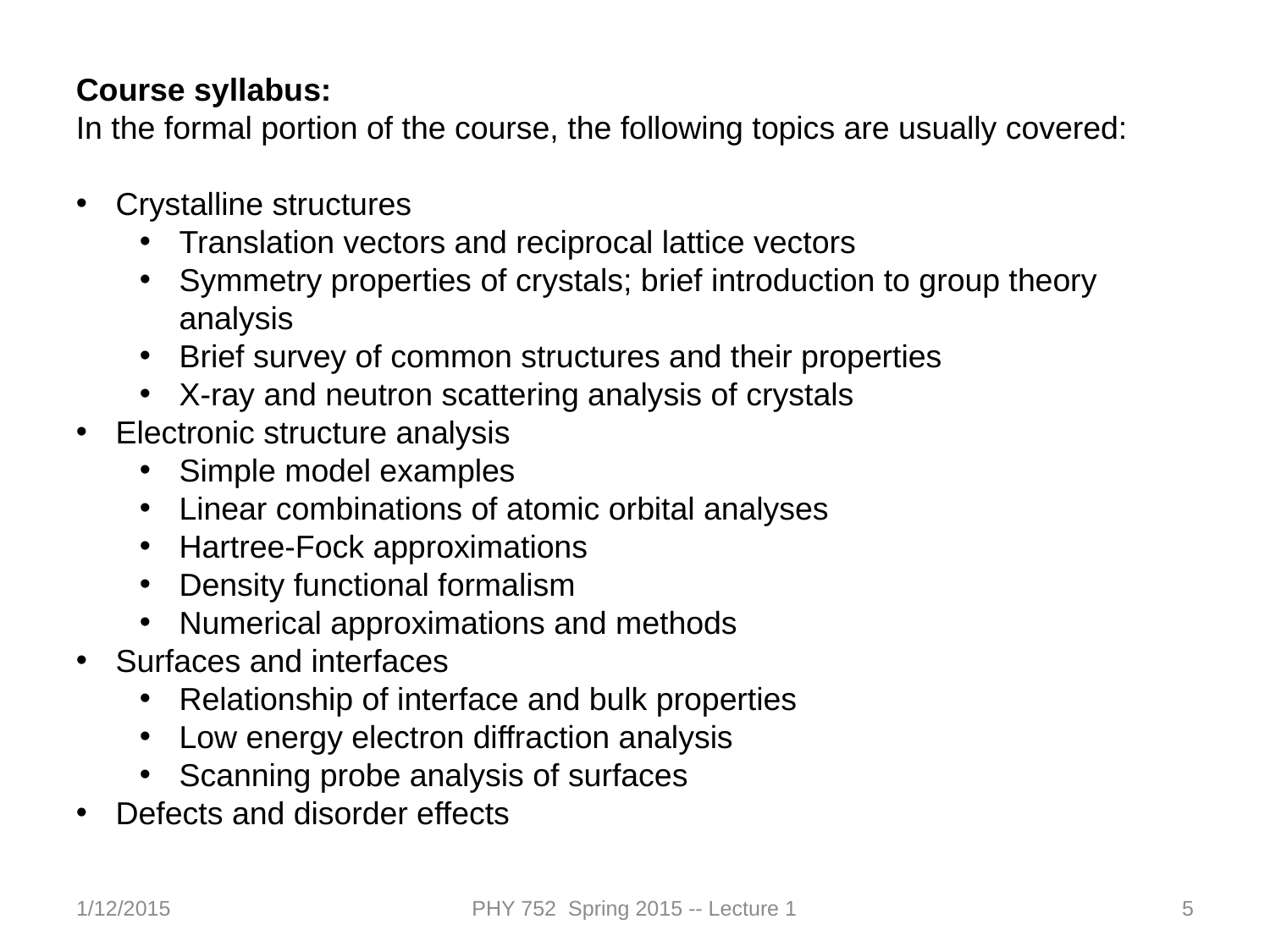

Course syllabus:
In the formal portion of the course, the following topics are usually covered:

Crystalline structures
Translation vectors and reciprocal lattice vectors
Symmetry properties of crystals; brief introduction to group theory analysis
Brief survey of common structures and their properties
X-ray and neutron scattering analysis of crystals
Electronic structure analysis
Simple model examples
Linear combinations of atomic orbital analyses
Hartree-Fock approximations
Density functional formalism
Numerical approximations and methods
Surfaces and interfaces
Relationship of interface and bulk properties
Low energy electron diffraction analysis
Scanning probe analysis of surfaces
Defects and disorder effects

1/12/2015
PHY 752  Spring 2015 -- Lecture 1
5